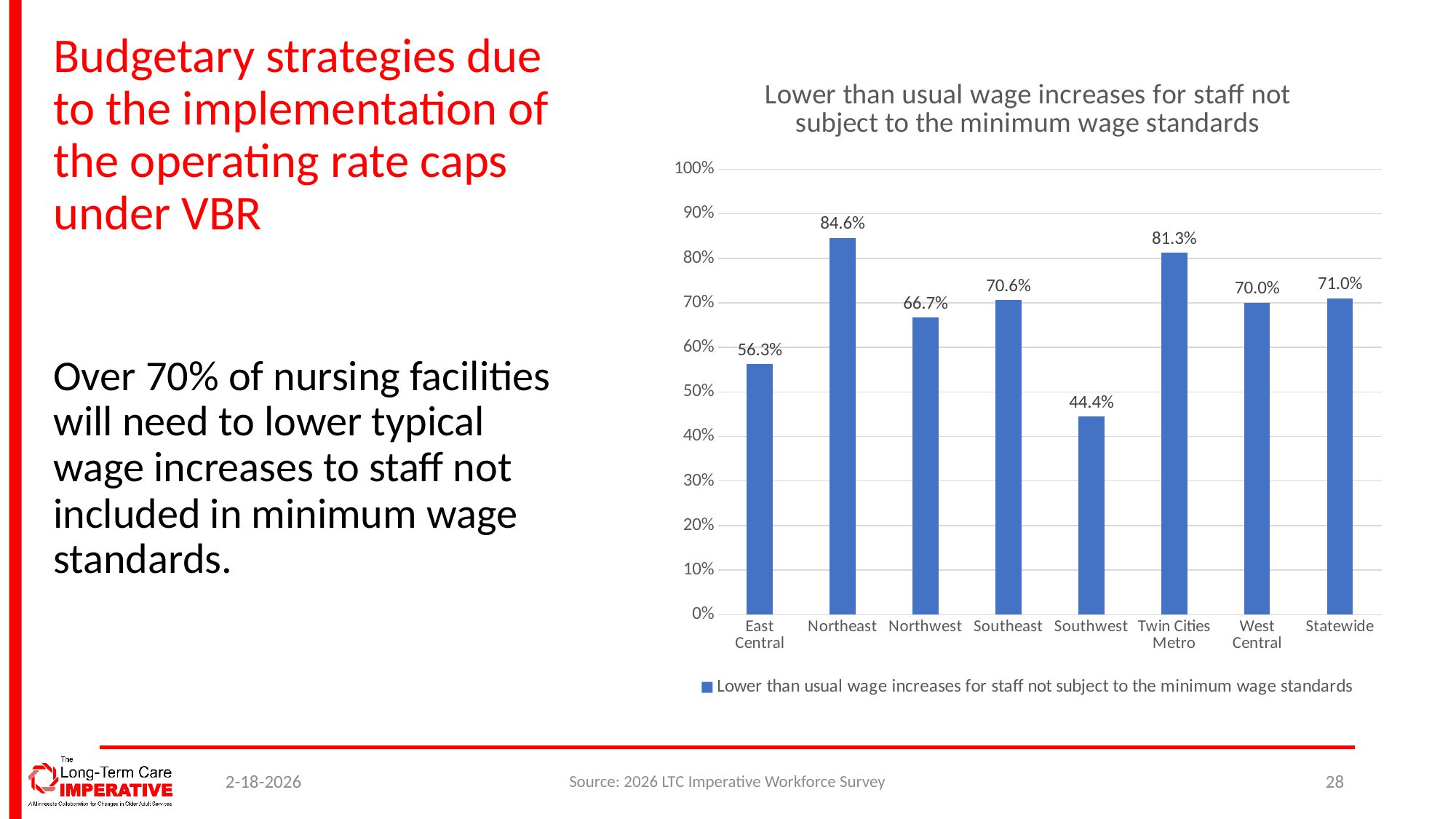

# Budgetary strategies due to the implementation of the operating rate caps under VBR

### Chart:

| Category | Lower than usual wage increases for staff not subject to the minimum wage standards |
|---|---|
| East Central | 0.5625 |
| Northeast | 0.8461538461538461 |
| Northwest | 0.6666666666666666 |
| Southeast | 0.7058823529411765 |
| Southwest | 0.4444444444444444 |
| Twin Cities Metro | 0.8125 |
| West Central | 0.7 |
| Statewide | 0.71 |
Over 70% of nursing facilities will need to lower typical wage increases to staff not included in minimum wage standards.
2-18-2026
Source: 2026 LTC Imperative Workforce Survey
28